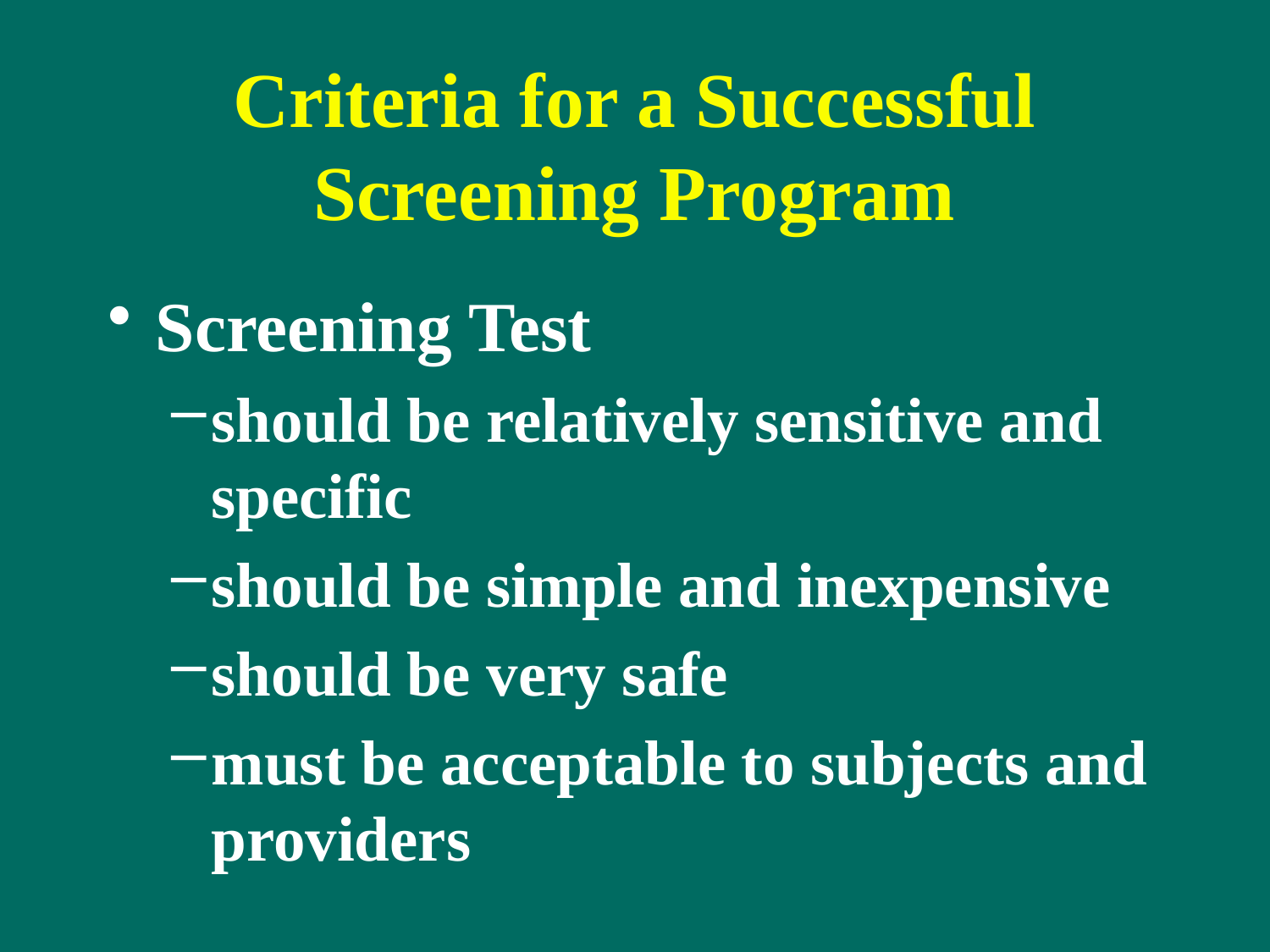

# Criteria for a Successful Screening Program
Screening Test
should be relatively sensitive and specific
should be simple and inexpensive
should be very safe
must be acceptable to subjects and providers